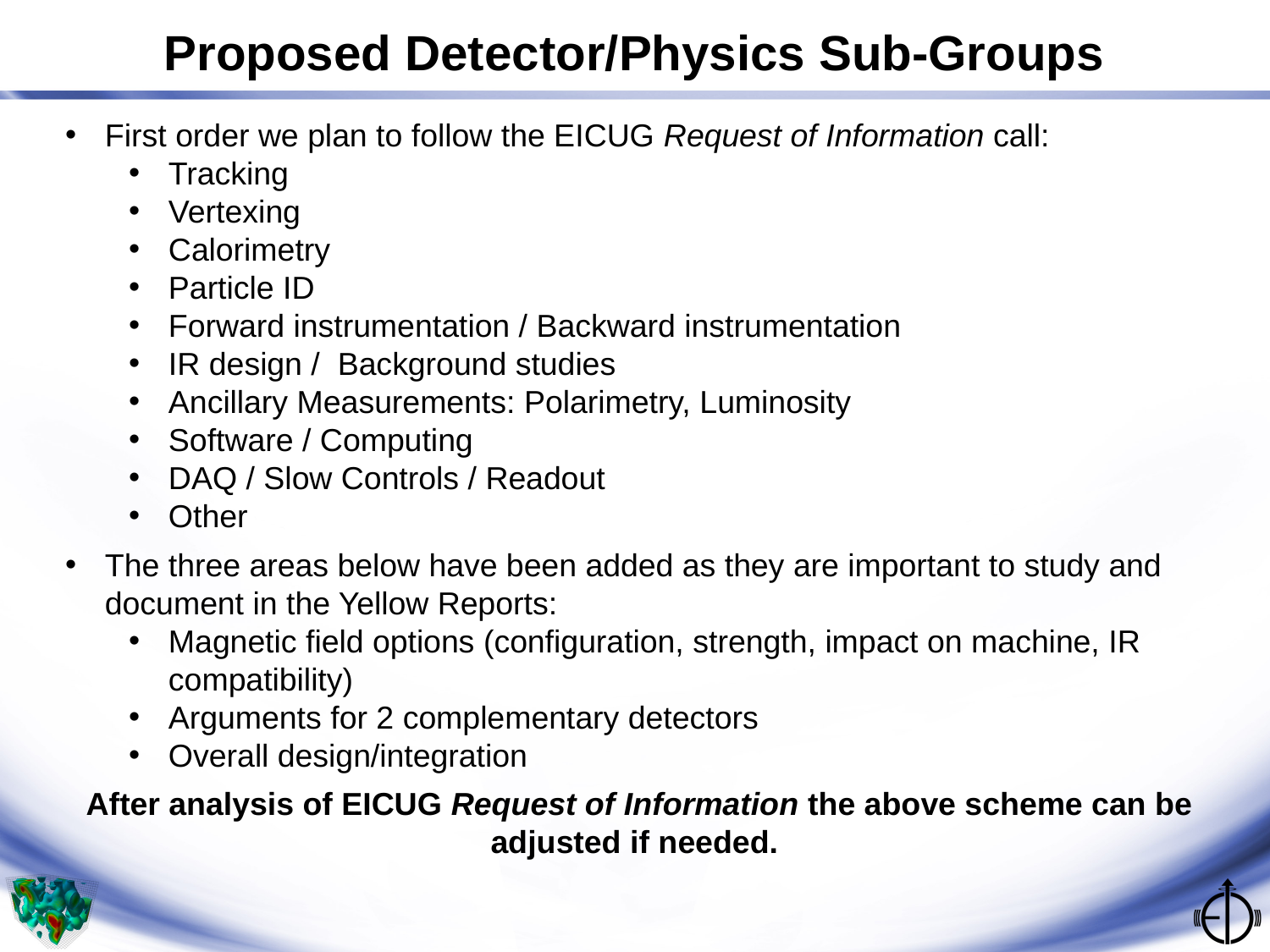

Proposed Detector/Physics Sub-Groups
First order we plan to follow the EICUG Request of Information call:
Tracking
Vertexing
Calorimetry
Particle ID
Forward instrumentation / Backward instrumentation
IR design /  Background studies
Ancillary Measurements: Polarimetry, Luminosity
Software / Computing
DAQ / Slow Controls / Readout
Other
The three areas below have been added as they are important to study and document in the Yellow Reports:
Magnetic field options (configuration, strength, impact on machine, IR compatibility)
Arguments for 2 complementary detectors
Overall design/integration
After analysis of EICUG Request of Information the above scheme can be adjusted if needed.